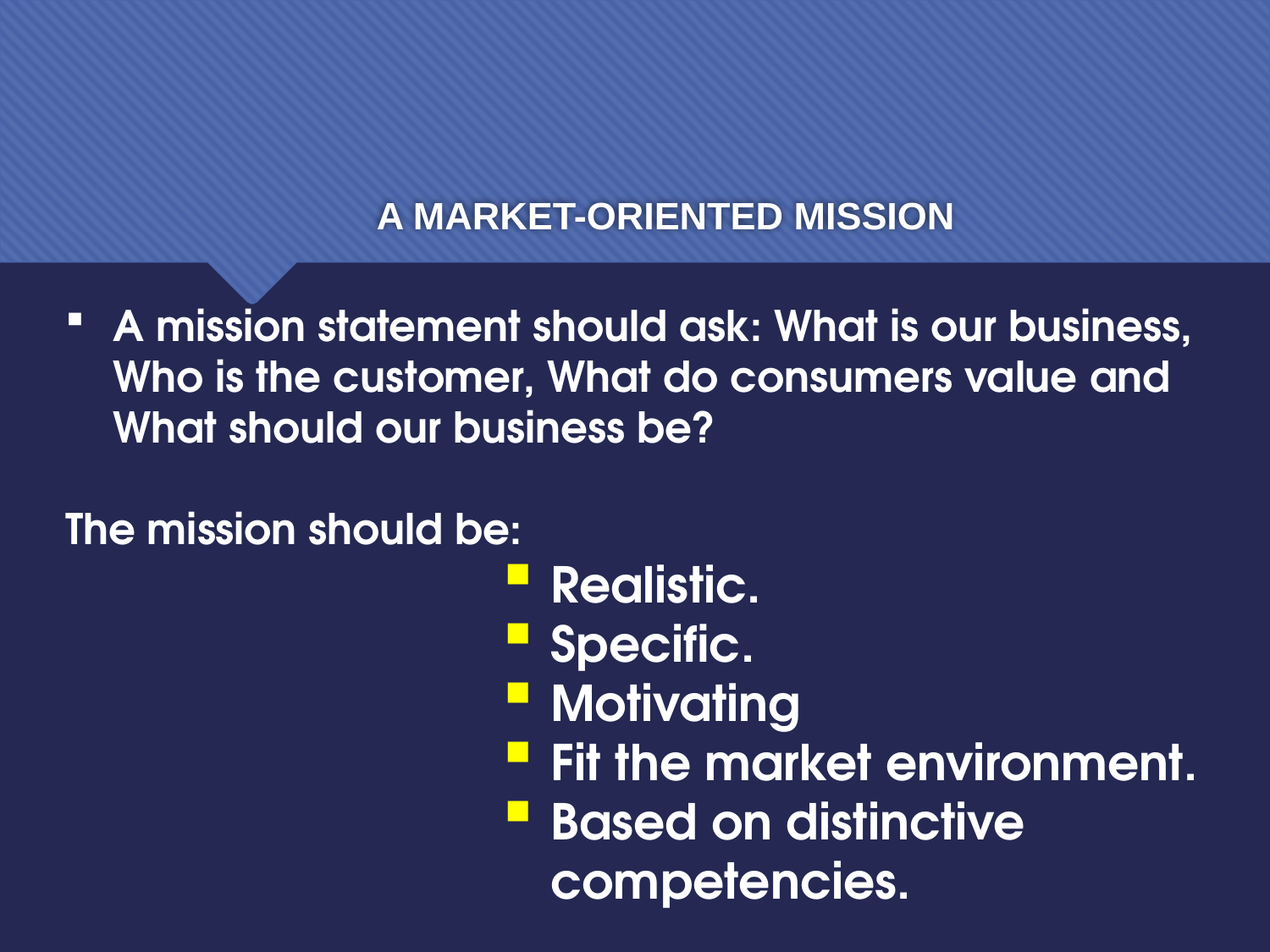

# A MARKET-ORIENTED MISSION
A mission statement should ask: What is our business, Who is the customer, What do consumers value and What should our business be?

The mission should be:

Realistic.
Specific.
Motivating
Fit the market environment.
Based on distinctive competencies.